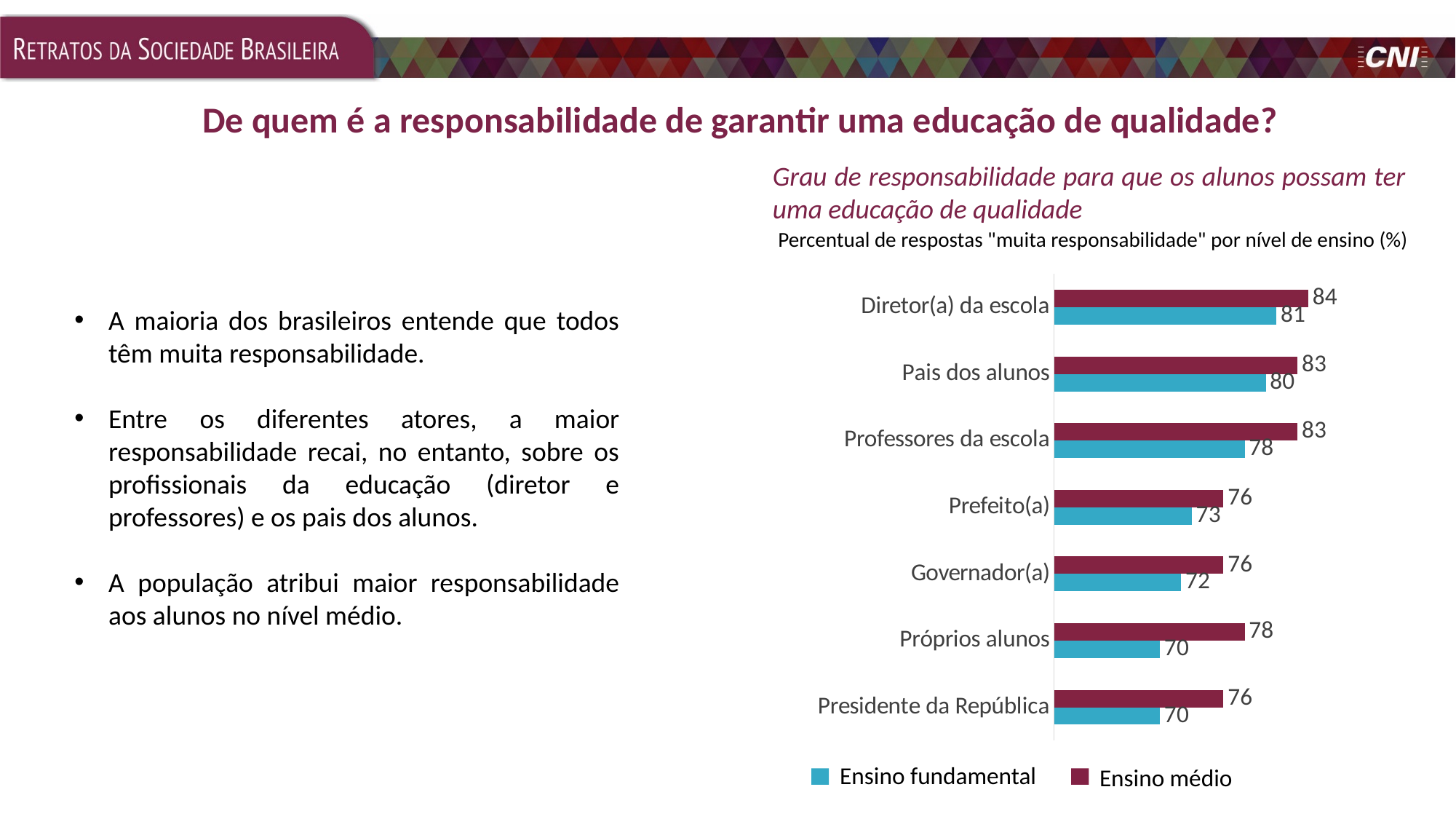

De quem é a responsabilidade de garantir uma educação de qualidade?

### Chart

| Category | Ensino fundamental | Ensino médio |
|---|---|---|
| Presidente da República | 70.0 | 76.0 |
| Próprios alunos | 70.0 | 78.0 |
| Governador(a) | 72.0 | 76.0 |
| Prefeito(a) | 73.0 | 76.0 |
| Professores da escola | 78.0 | 83.0 |
| Pais dos alunos | 80.0 | 83.0 |
| Diretor(a) da escola | 81.0 | 84.0 |
Grau de responsabilidade para que os alunos possam ter uma educação de qualidade
Percentual de respostas "muita responsabilidade" por nível de ensino (%)
A maioria dos brasileiros entende que todos têm muita responsabilidade.

Entre os diferentes atores, a maior responsabilidade recai, no entanto, sobre os profissionais da educação (diretor e professores) e os pais dos alunos.

A população atribui maior responsabilidade aos alunos no nível médio.

Ensino fundamental
Ensino médio